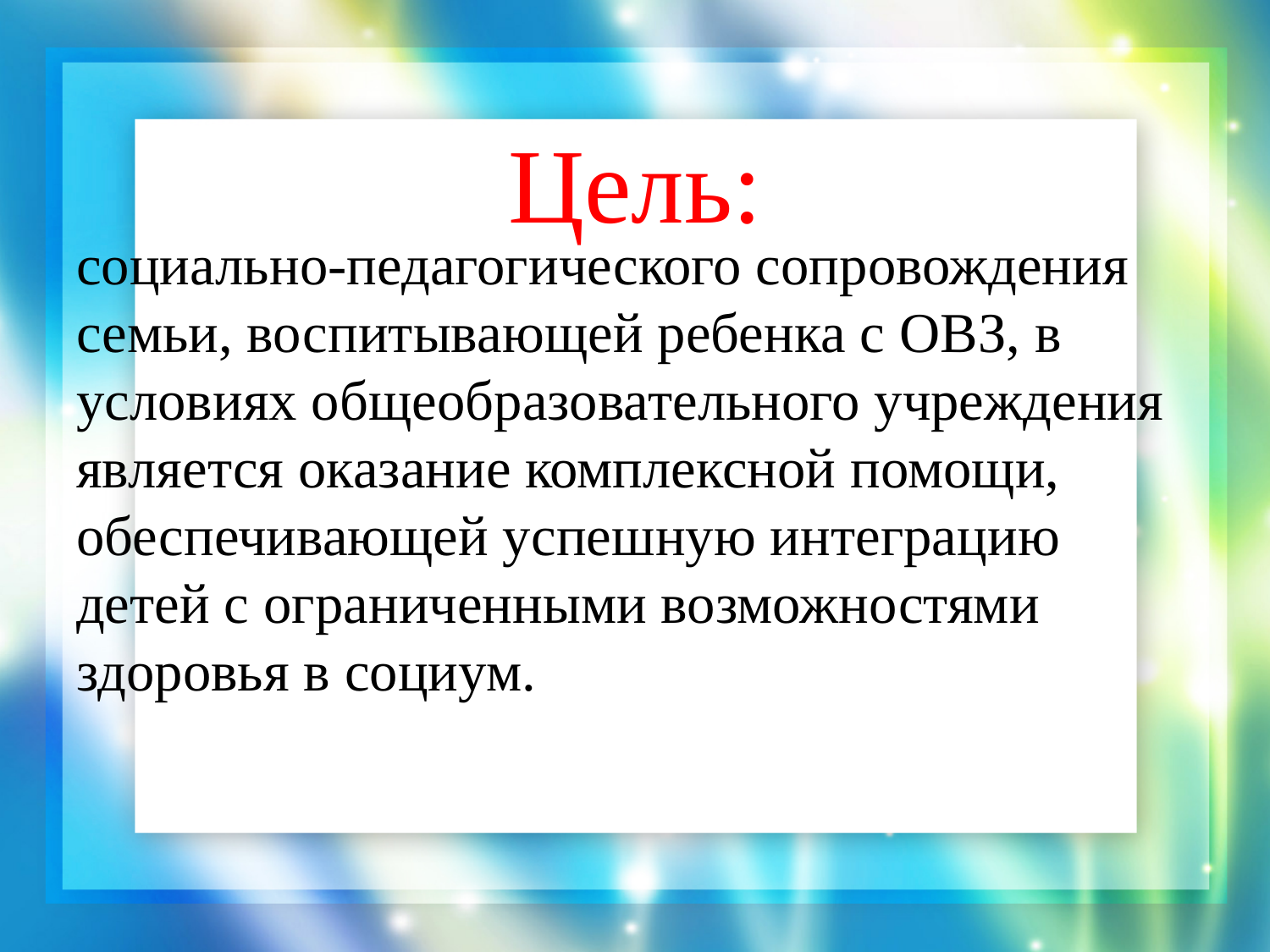

# Цель:
социально-педагогического сопровождения семьи, воспитывающей ребенка с ОВЗ, в условиях общеобразовательного учреждения является оказание комплексной помощи, обеспечивающей успешную интеграцию детей с ограниченными возможностями здоровья в социум.